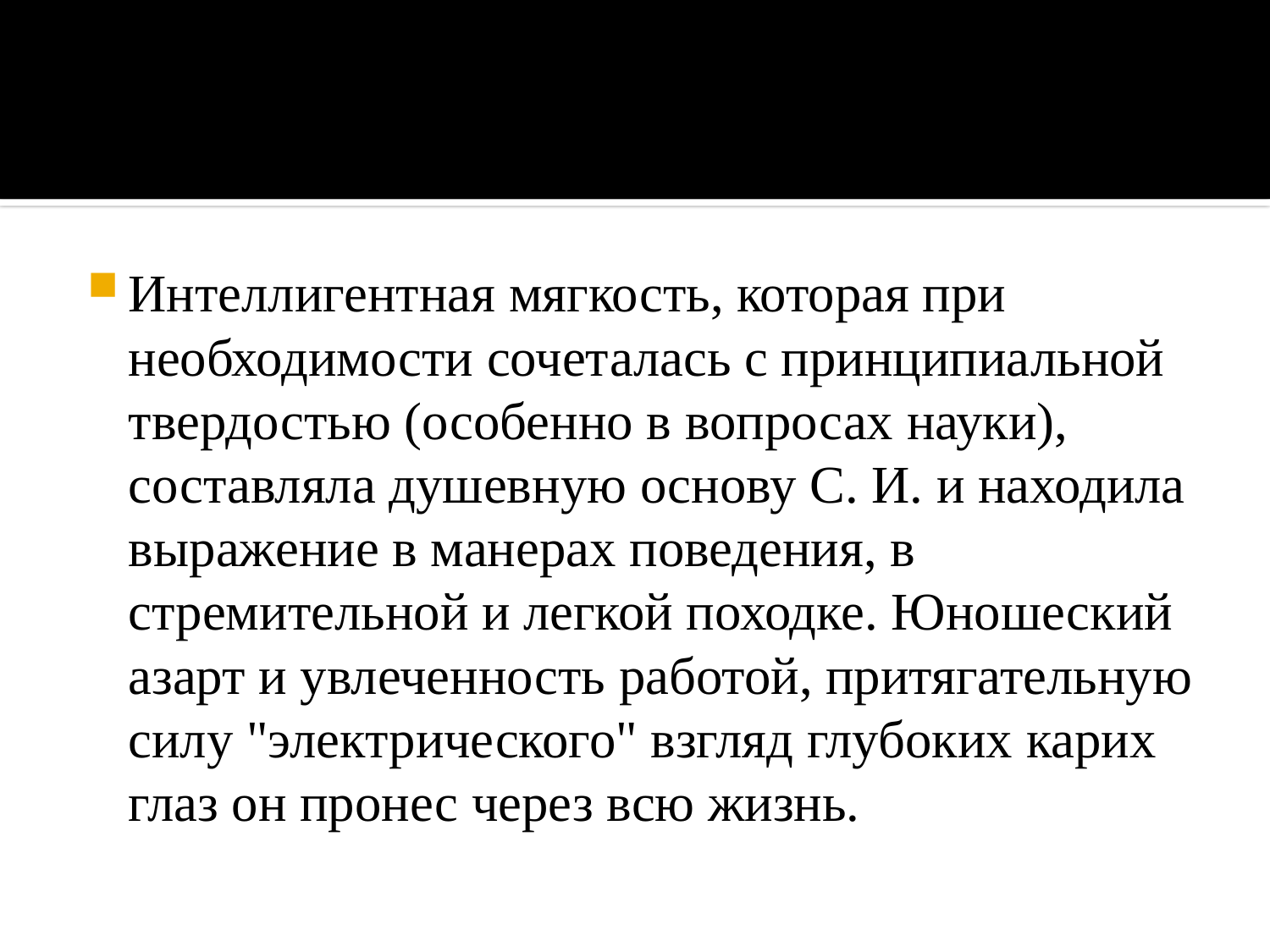

Интеллигентная мягкость, которая при необходимости сочеталась с принципиальной твердостью (особенно в вопросах науки), составляла душевную основу С. И. и находила выражение в манерах поведения, в стремительной и легкой походке. Юношеский азарт и увлеченность работой, притягательную силу "электрического" взгляд глубоких карих глаз он пронес через всю жизнь.